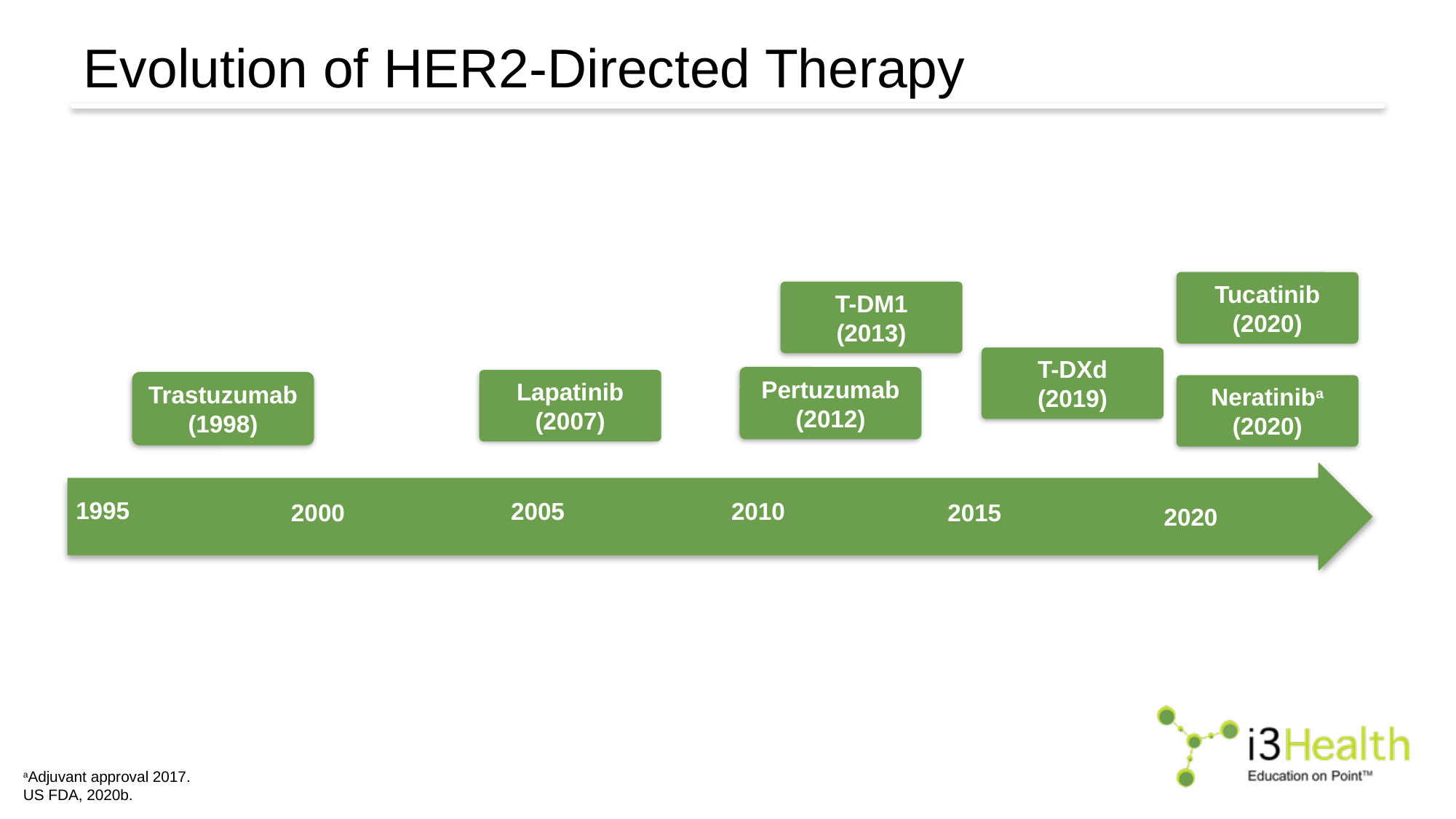

# Evolution of HER2-Directed Therapy
Tucatinib
(2020)
T-DM1
(2013)
T-DXd
(2019)
Pertuzumab
(2012)
Lapatinib
(2007)
Trastuzumab(1998)
Neratiniba
(2020)

1995
2010
2005
2015
2000
2020
aAdjuvant approval 2017.
US FDA, 2020b.